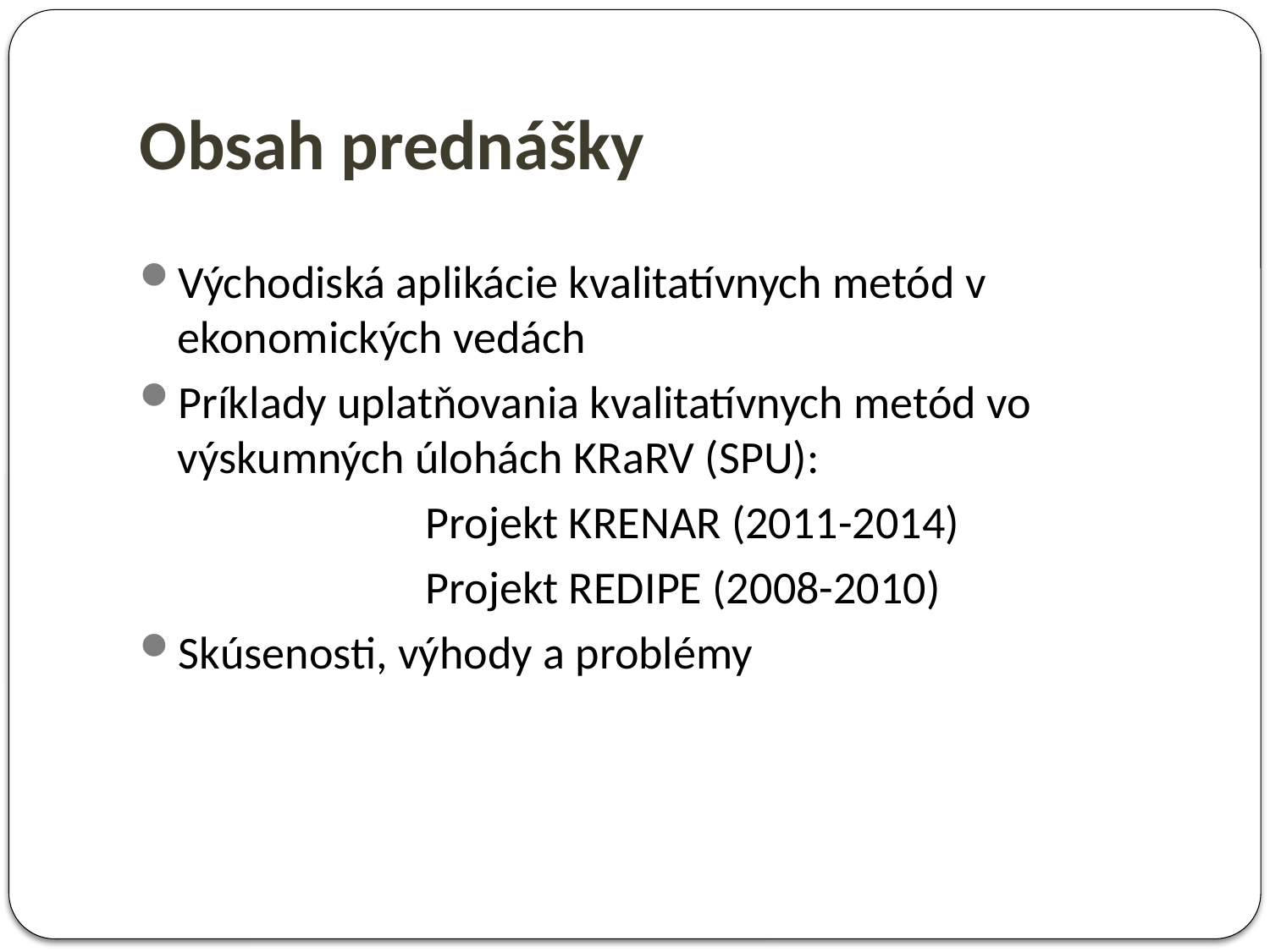

# Obsah prednášky
Východiská aplikácie kvalitatívnych metód v ekonomických vedách
Príklady uplatňovania kvalitatívnych metód vo výskumných úlohách KRaRV (SPU):
Projekt KRENAR (2011-2014)
Projekt REDIPE (2008-2010)
Skúsenosti, výhody a problémy